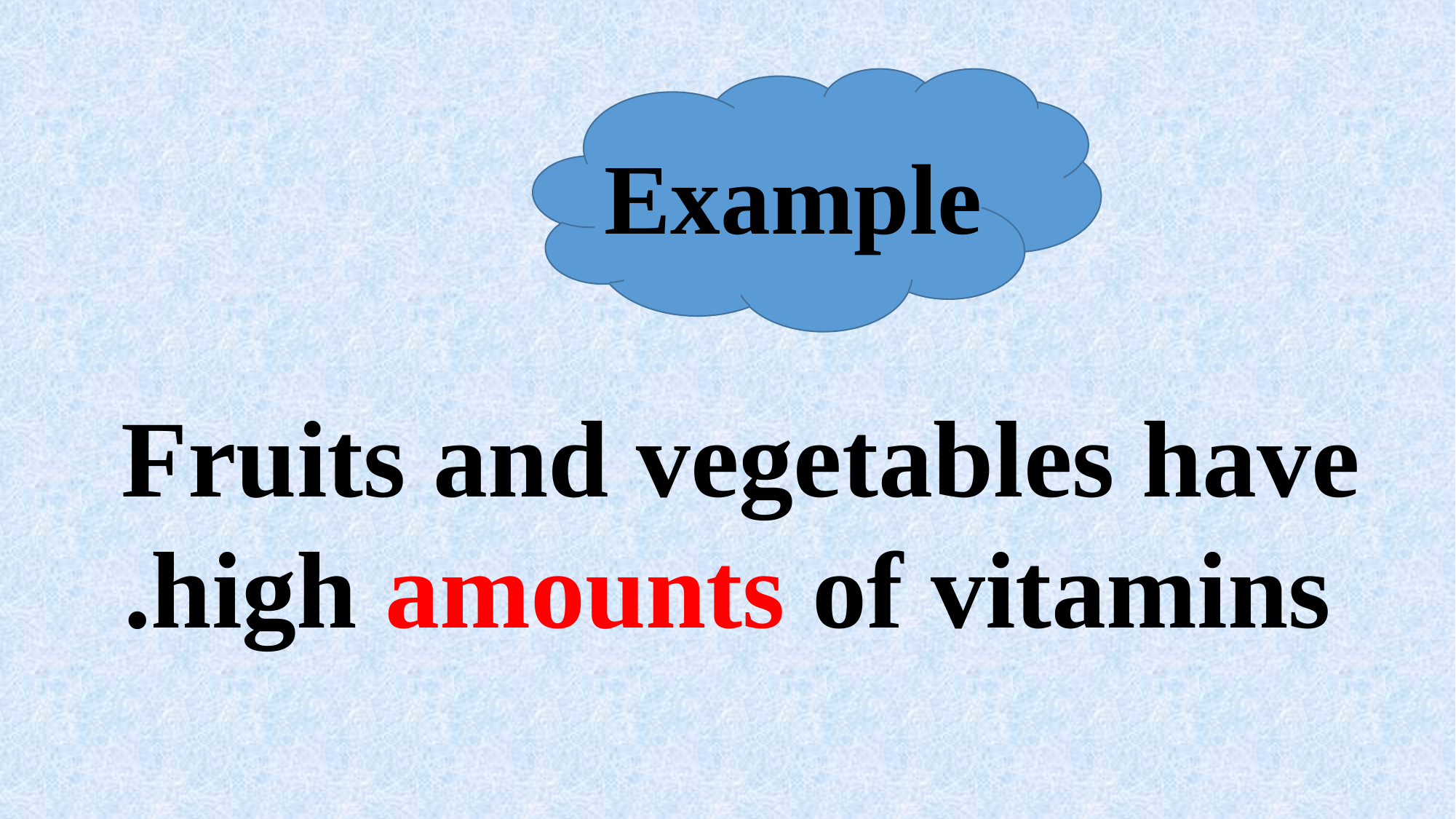

Example
Fruits and vegetables have
high amounts of vitamins.